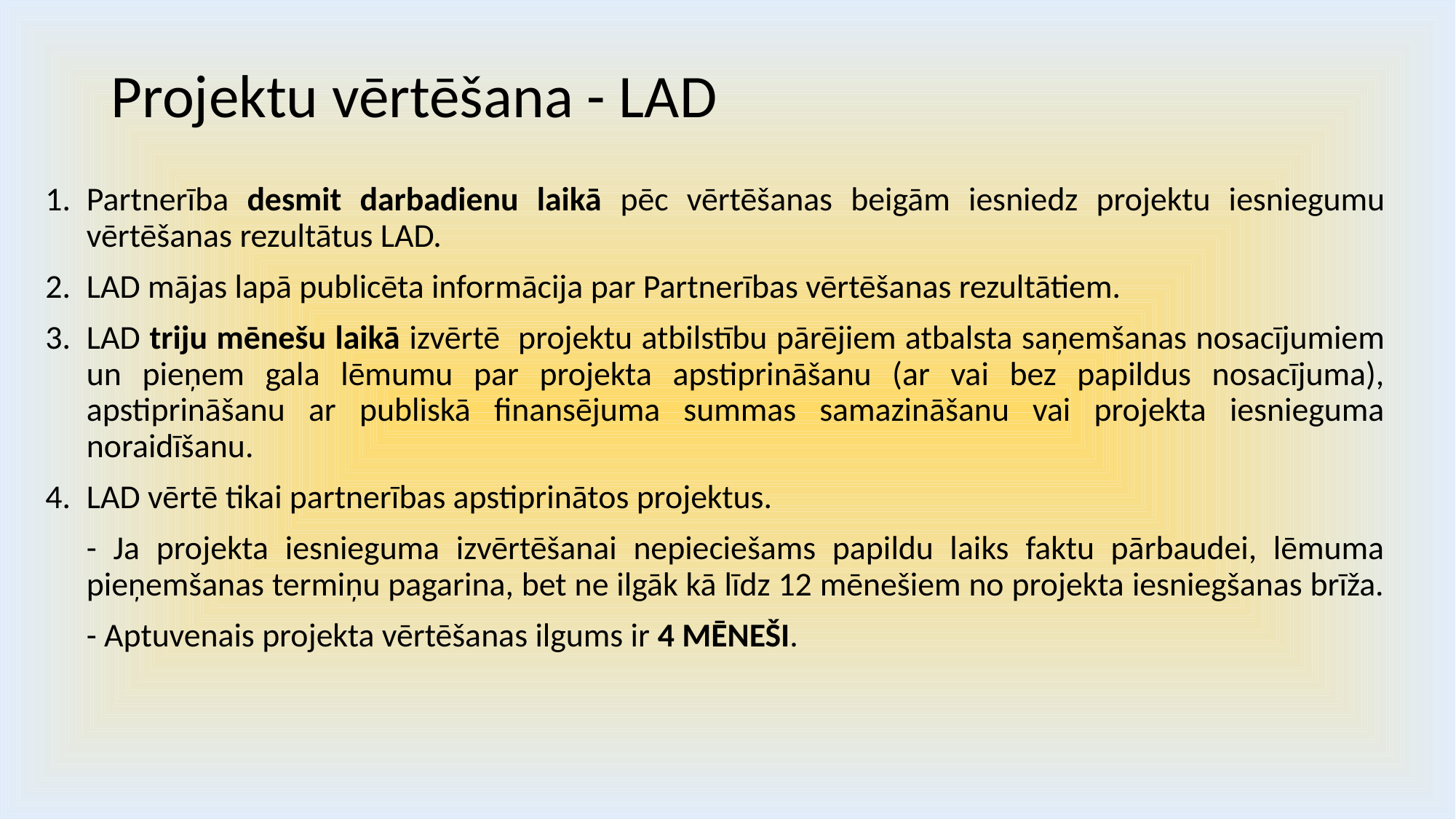

# Projektu vērtēšana - LAD
Partnerība desmit darbadienu laikā pēc vērtēšanas beigām iesniedz projektu iesniegumu vērtēšanas rezultātus LAD.
LAD mājas lapā publicēta informācija par Partnerības vērtēšanas rezultātiem.
LAD triju mēnešu laikā izvērtē  projektu atbilstību pārējiem atbalsta saņemšanas nosacījumiem un pieņem gala lēmumu par projekta apstiprināšanu (ar vai bez papildus nosacījuma), apstiprināšanu ar publiskā finansējuma summas samazināšanu vai projekta iesnieguma noraidīšanu.
LAD vērtē tikai partnerības apstiprinātos projektus.
	- Ja projekta iesnieguma izvērtēšanai nepieciešams papildu laiks faktu pārbaudei, lēmuma pieņemšanas termiņu pagarina, bet ne ilgāk kā līdz 12 mēnešiem no projekta iesniegšanas brīža.
	- Aptuvenais projekta vērtēšanas ilgums ir 4 MĒNEŠI.